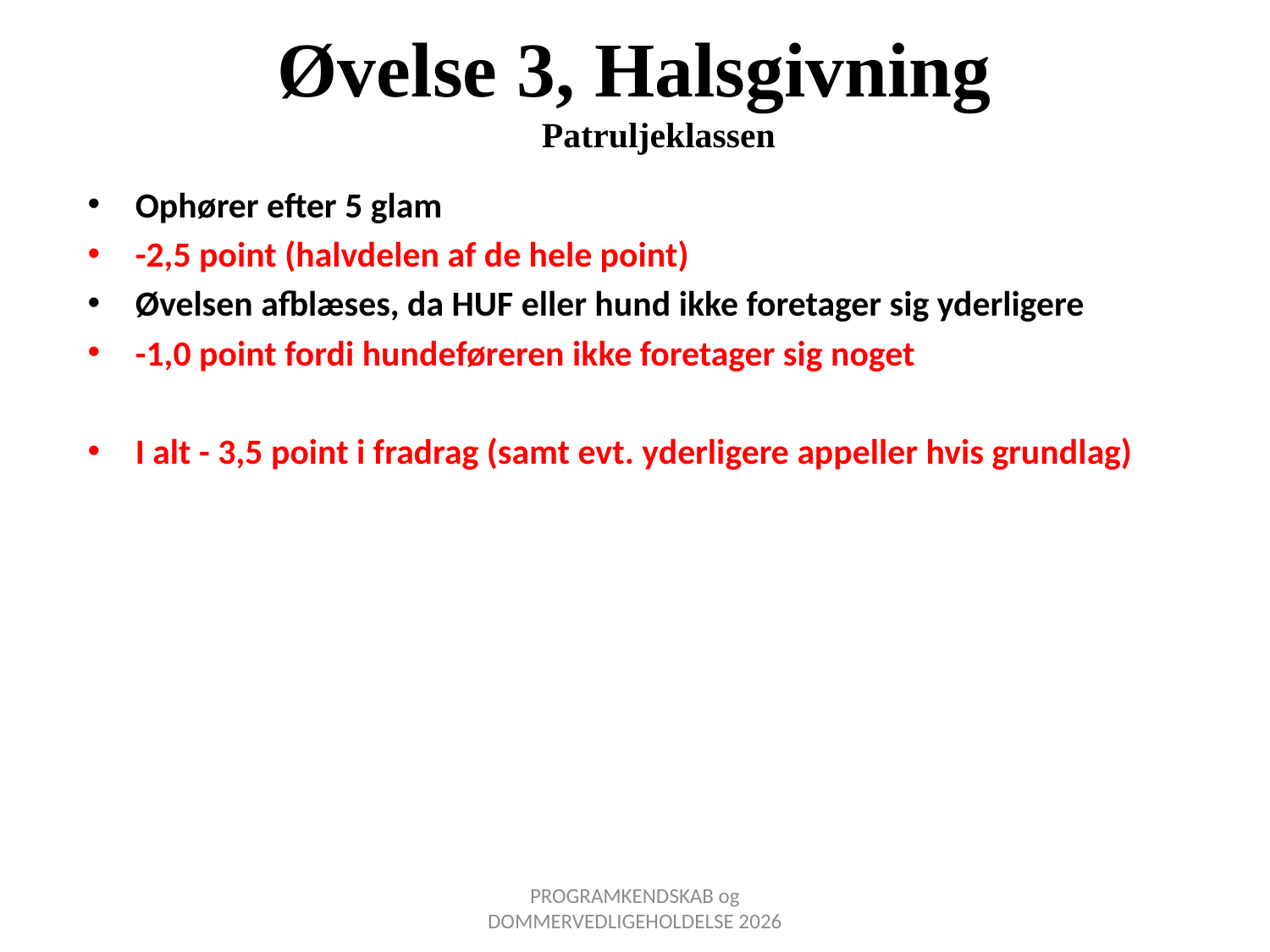

# Øvelse 3, Halsgivning Patruljeklassen
Ophører efter 5 glam
-2,5 point (halvdelen af de hele point)
Øvelsen afblæses, da HUF eller hund ikke foretager sig yderligere
-1,0 point fordi hundeføreren ikke foretager sig noget

I alt - 3,5 point i fradrag (samt evt. yderligere appeller hvis grundlag)
PROGRAMKENDSKAB og DOMMERVEDLIGEHOLDELSE 2026